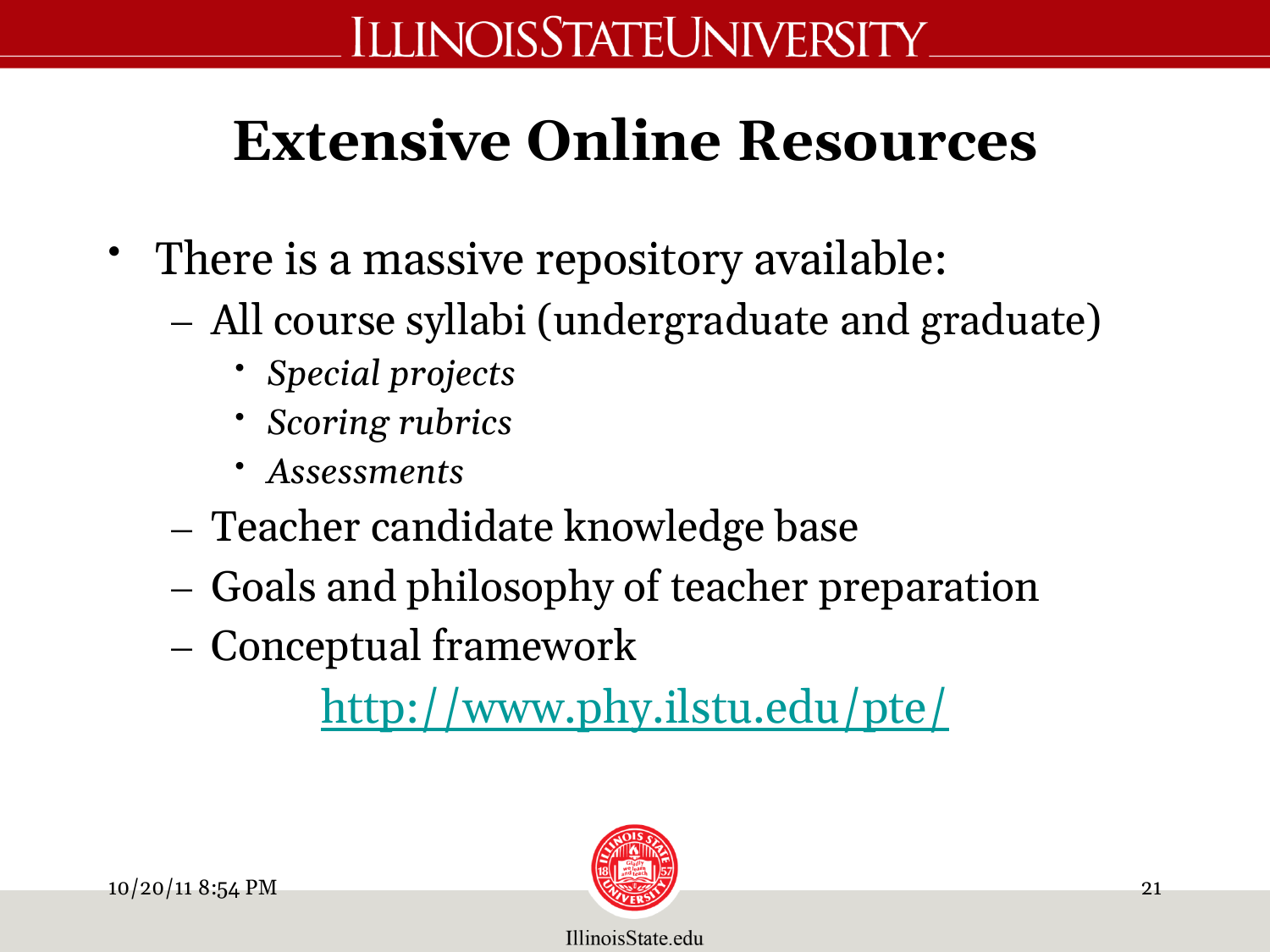

# Extensive Online Resources
There is a massive repository available:
All course syllabi (undergraduate and graduate)
Special projects
Scoring rubrics
Assessments
Teacher candidate knowledge base
Goals and philosophy of teacher preparation
Conceptual framework
http://www.phy.ilstu.edu/pte/

10/20/11 8:54 PM
21